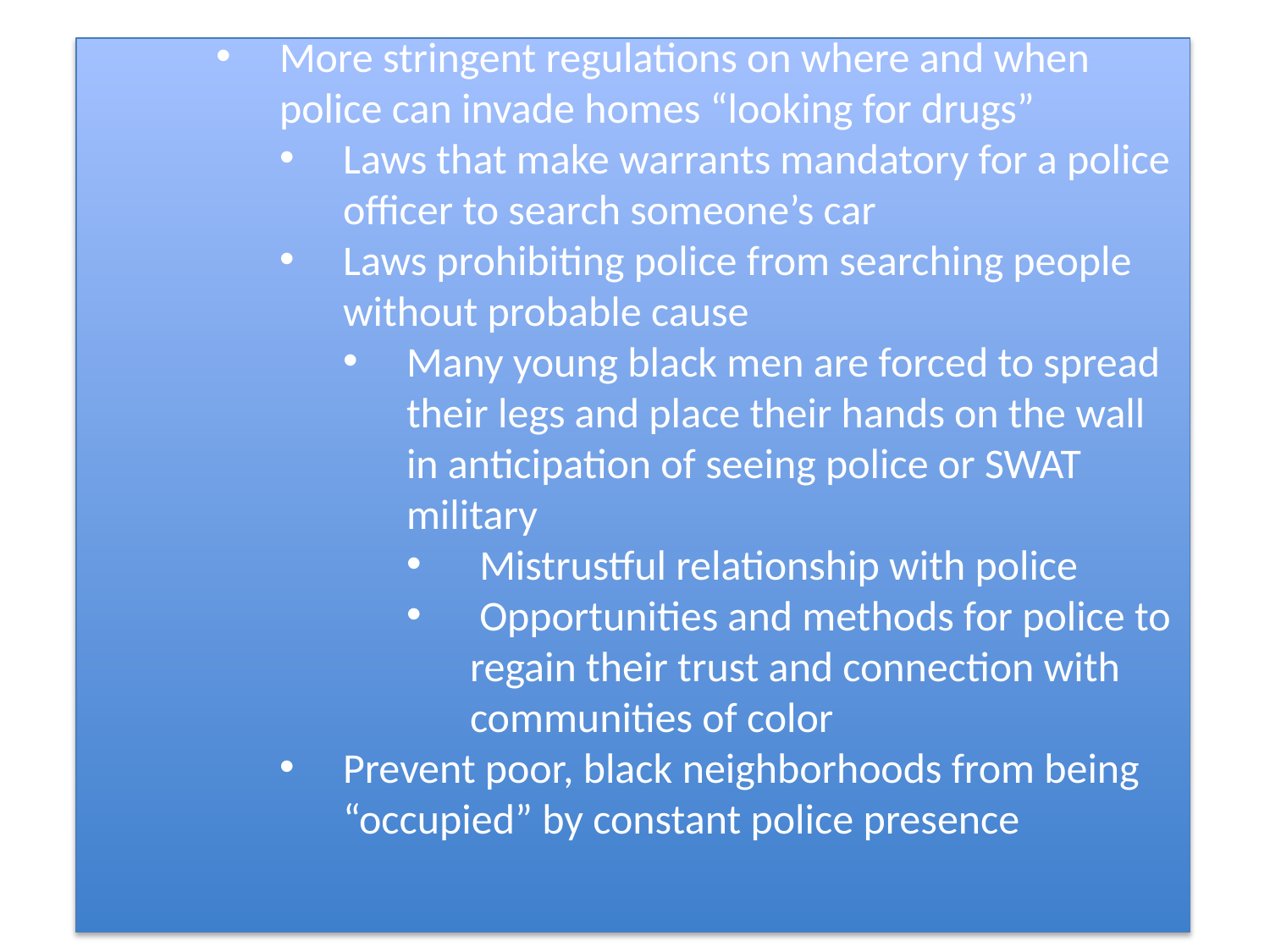

#
More stringent regulations on where and when police can invade homes “looking for drugs”
Laws that make warrants mandatory for a police officer to search someone’s car
Laws prohibiting police from searching people without probable cause
Many young black men are forced to spread their legs and place their hands on the wall in anticipation of seeing police or SWAT military
 Mistrustful relationship with police
 Opportunities and methods for police to regain their trust and connection with communities of color
Prevent poor, black neighborhoods from being “occupied” by constant police presence